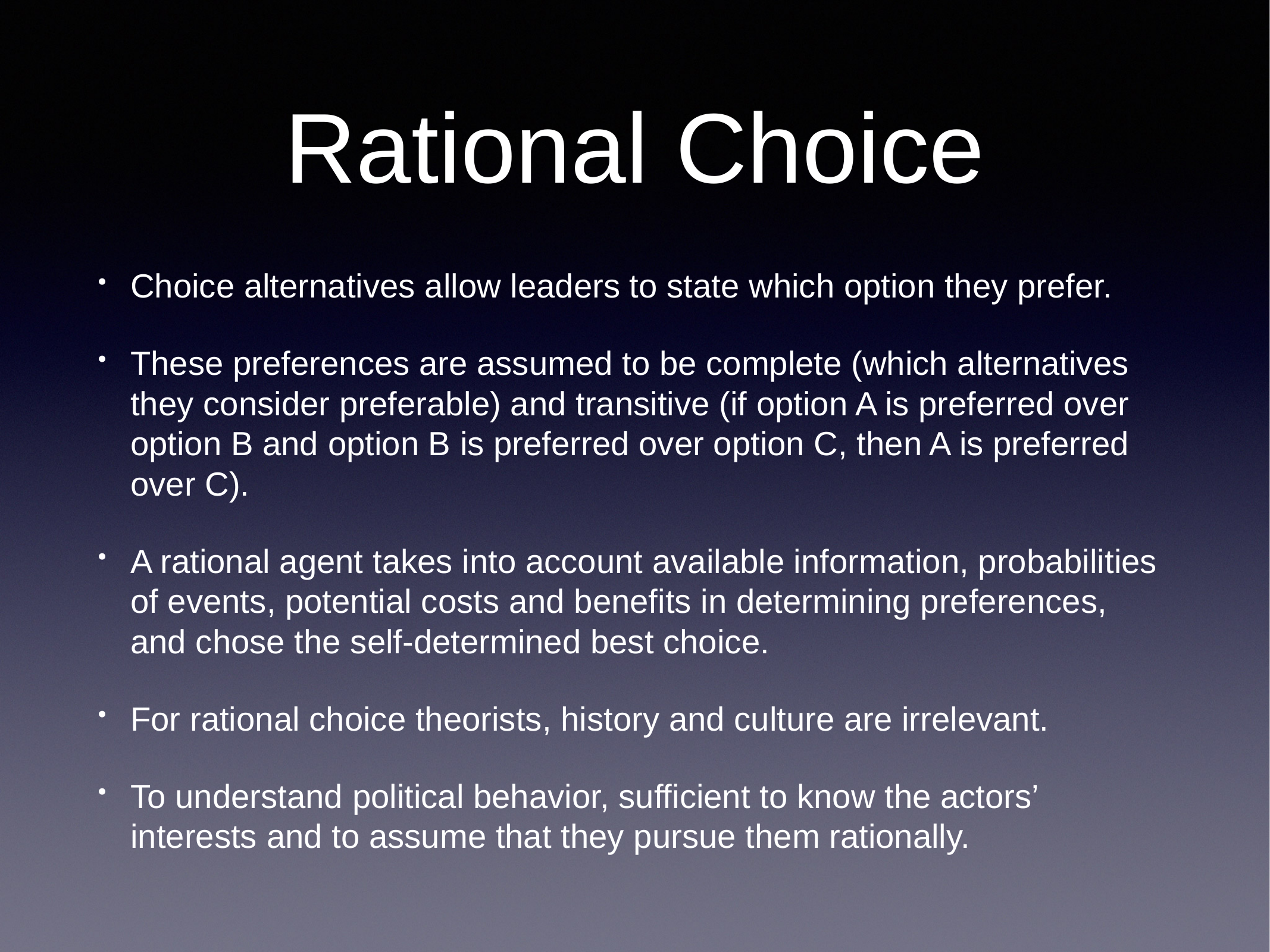

# Rational Choice
Choice alternatives allow leaders to state which option they prefer.
These preferences are assumed to be complete (which alternatives they consider preferable) and transitive (if option A is preferred over option B and option B is preferred over option C, then A is preferred over C).
A rational agent takes into account available information, probabilities of events, potential costs and benefits in determining preferences, and chose the self-determined best choice.
For rational choice theorists, history and culture are irrelevant.
To understand political behavior, sufficient to know the actors’ interests and to assume that they pursue them rationally.